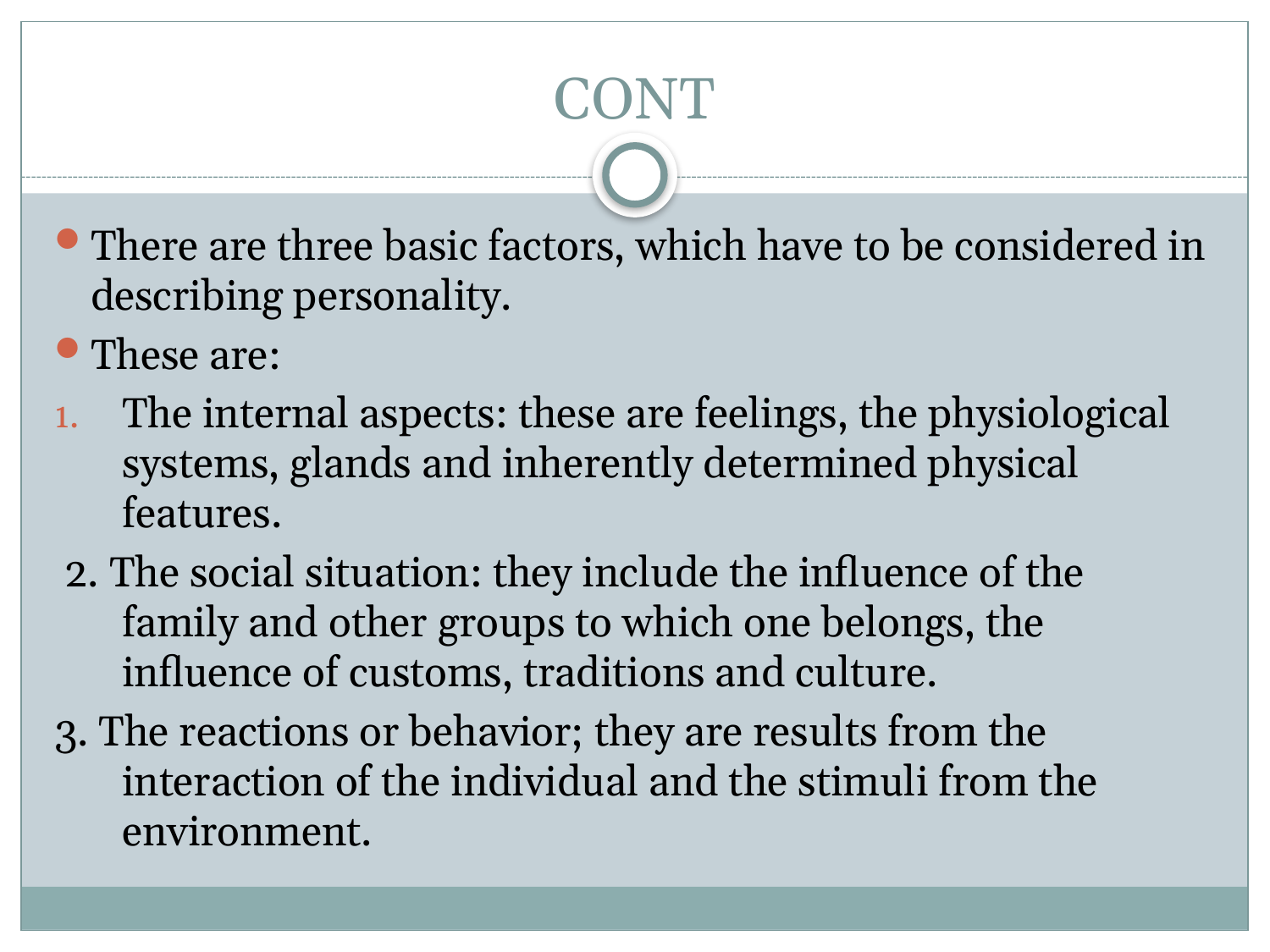

# CONT
There are three basic factors, which have to be considered in describing personality.
These are:
The internal aspects: these are feelings, the physiological systems, glands and inherently determined physical features.
 2. The social situation: they include the influence of the family and other groups to which one belongs, the influence of customs, traditions and culture.
3. The reactions or behavior; they are results from the interaction of the individual and the stimuli from the environment.